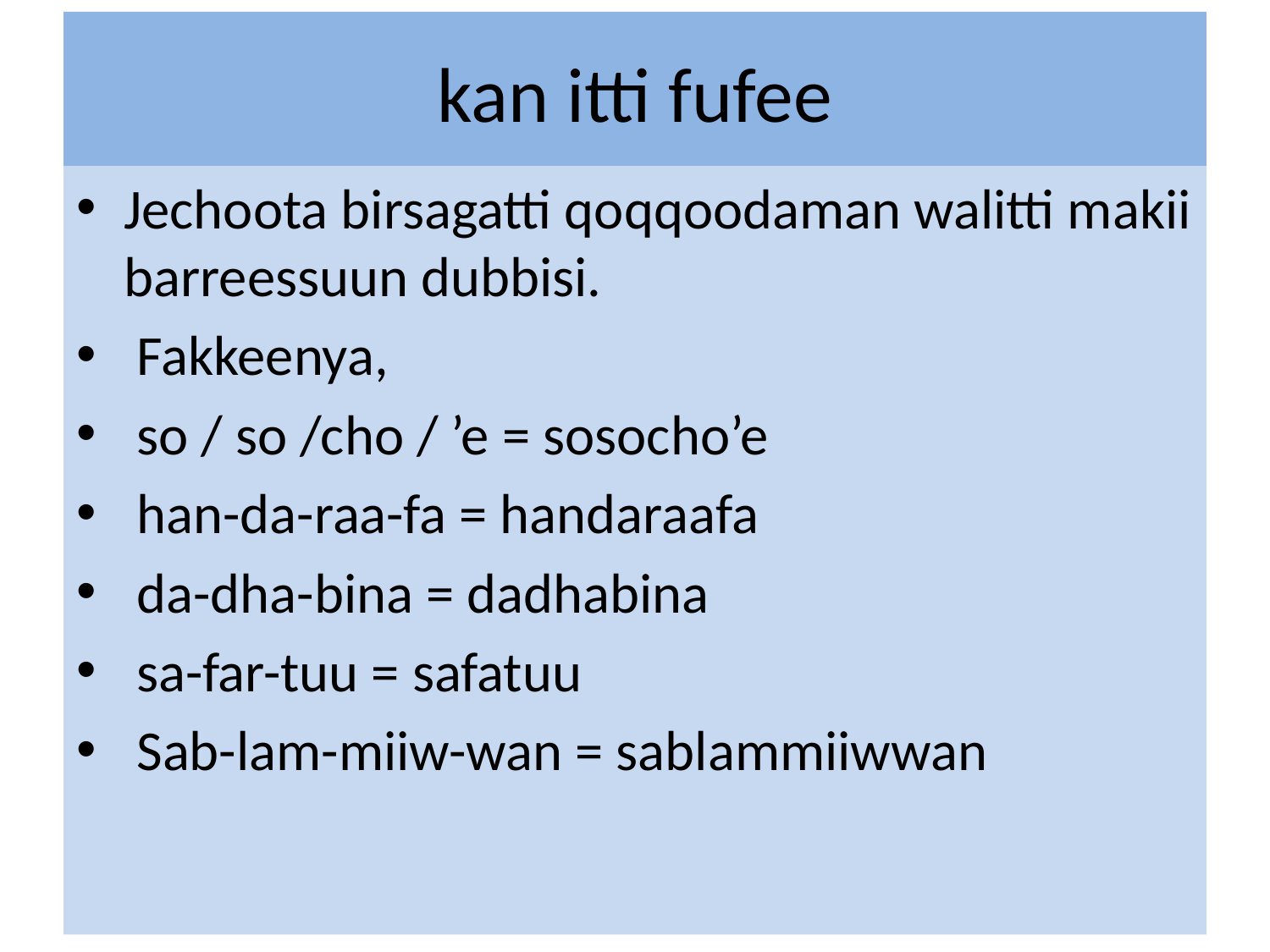

# kan itti fufee
Jechoota birsagatti qoqqoodaman walitti makii barreessuun dubbisi.
 Fakkeenya,
 so / so /cho / ’e = sosocho’e
 han-da-raa-fa = handaraafa
 da-dha-bina = dadhabina
 sa-far-tuu = safatuu
 Sab-lam-miiw-wan = sablammiiwwan